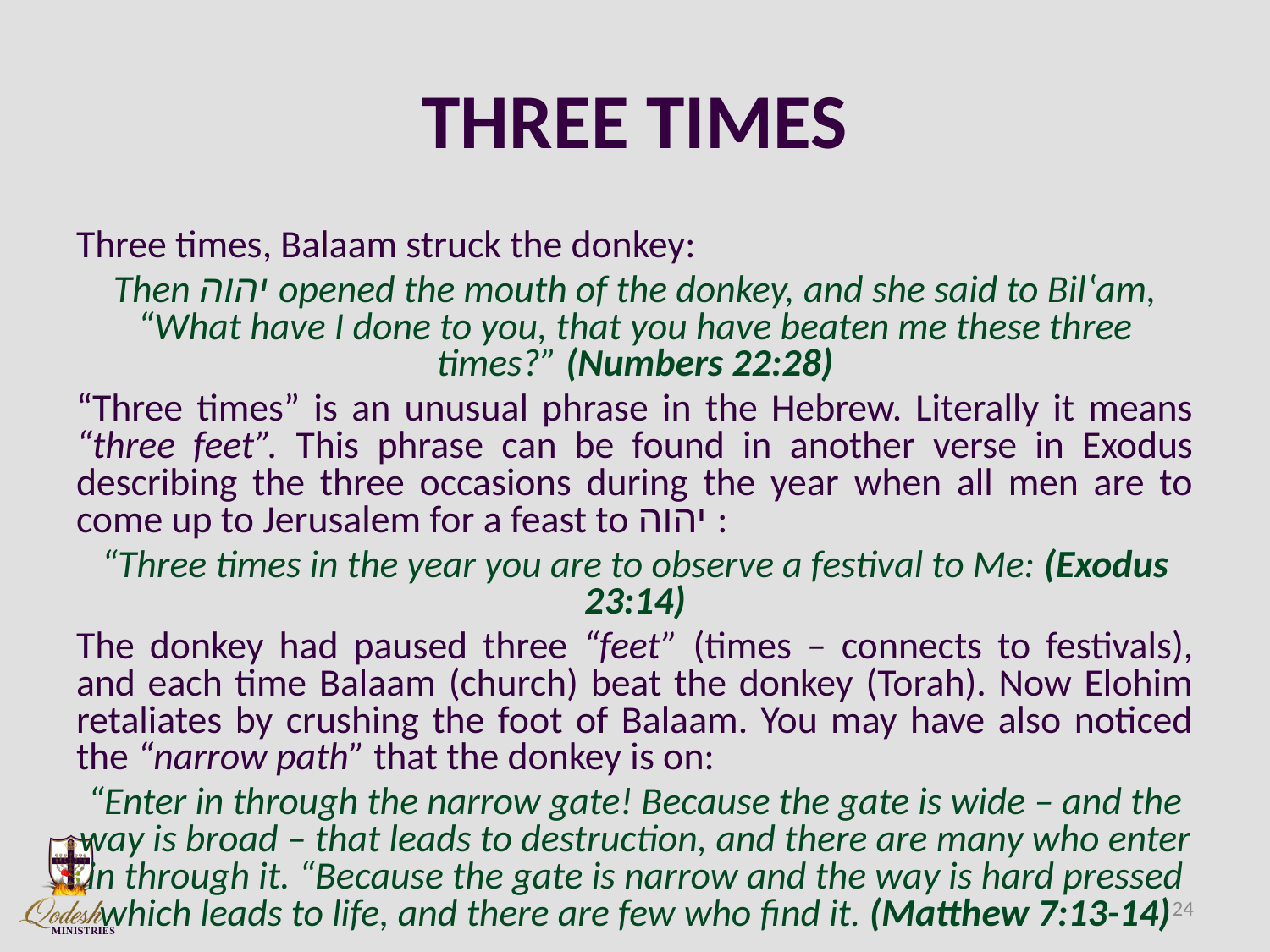

# THREE TIMES
Three times, Balaam struck the donkey:
Then יהוה opened the mouth of the donkey, and she said to Bilʽam, “What have I done to you, that you have beaten me these three times?” (Numbers 22:28)
“Three times” is an unusual phrase in the Hebrew. Literally it means “three feet”. This phrase can be found in another verse in Exodus describing the three occasions during the year when all men are to come up to Jerusalem for a feast to יהוה :
“Three times in the year you are to observe a festival to Me: (Exodus 23:14)
The donkey had paused three “feet” (times – connects to festivals), and each time Balaam (church) beat the donkey (Torah). Now Elohim retaliates by crushing the foot of Balaam. You may have also noticed the “narrow path” that the donkey is on:
“Enter in through the narrow gate! Because the gate is wide – and the way is broad – that leads to destruction, and there are many who enter in through it. “Because the gate is narrow and the way is hard pressed which leads to life, and there are few who find it. (Matthew 7:13-14)

24